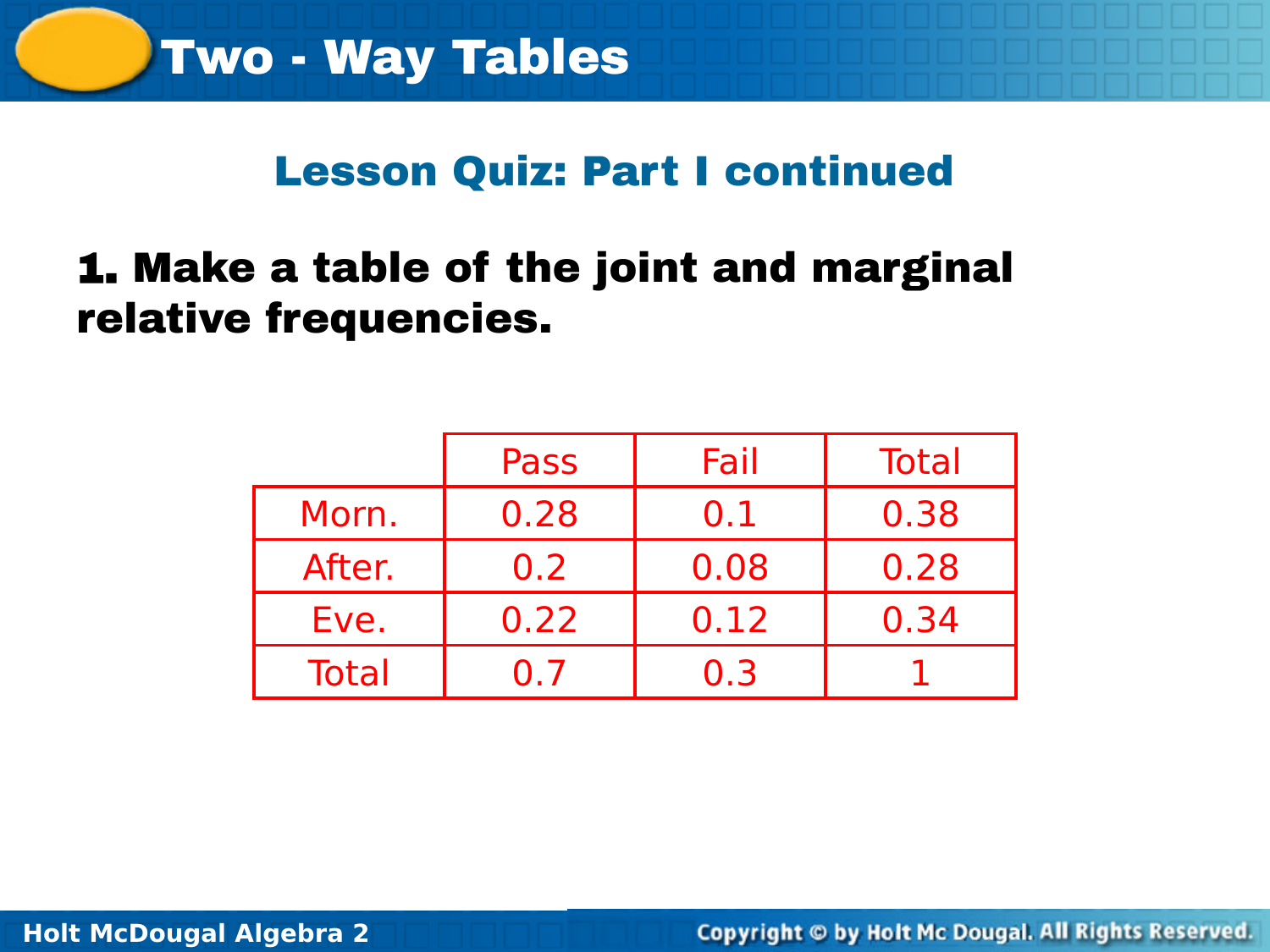

Lesson Quiz: Part I continued
# 1. Make a table of the joint and marginal relative frequencies.
Pass
Fail
Total
Morn.
0.28
0.1
0.38
After.
0.2
0.08
0.28
Eve.
0.22
0.12
0.34
Total
0.7
0.3
1